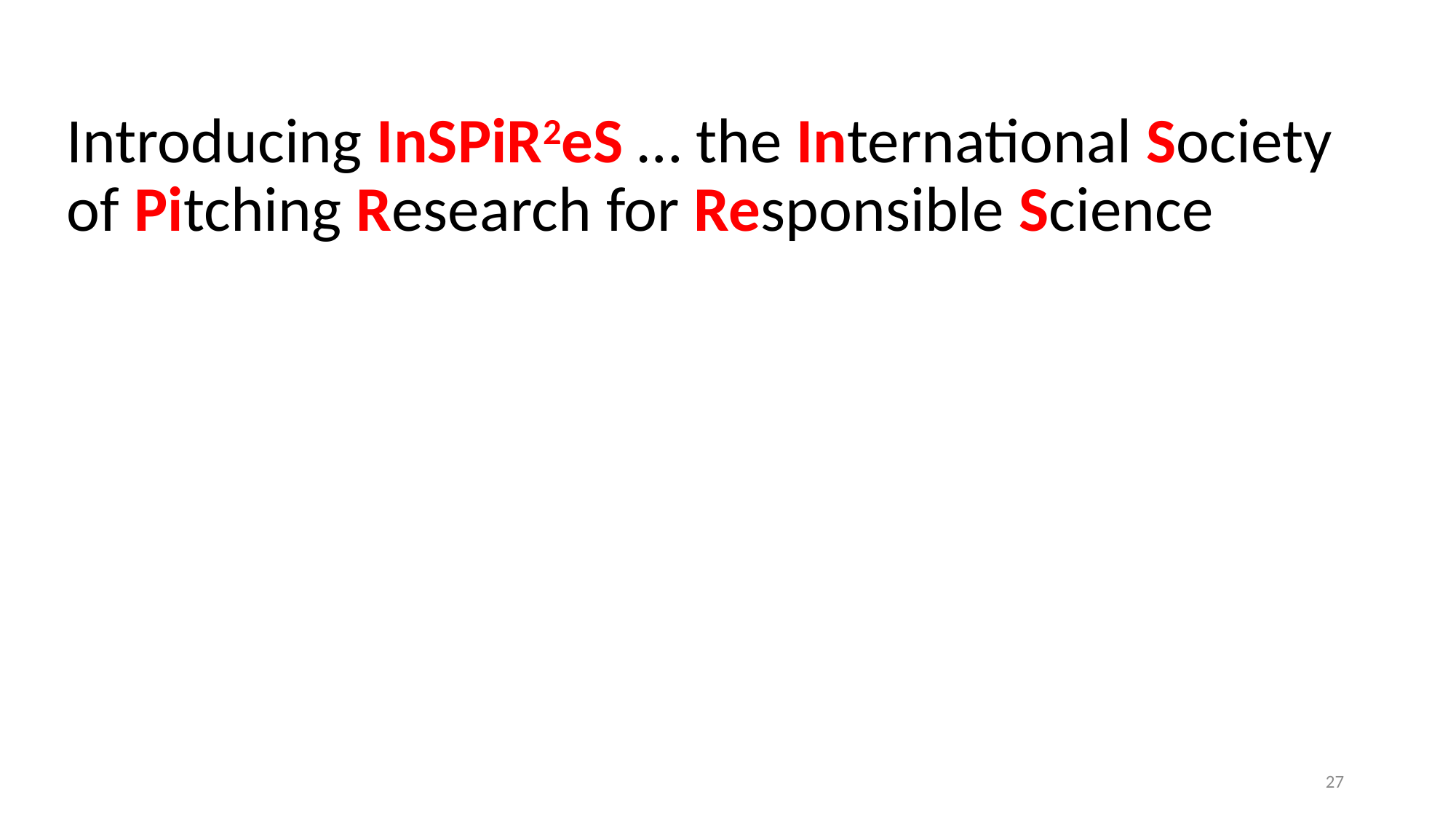

# Introducing InSPiR2eS … the International Society of Pitching Research for Responsible Science

27